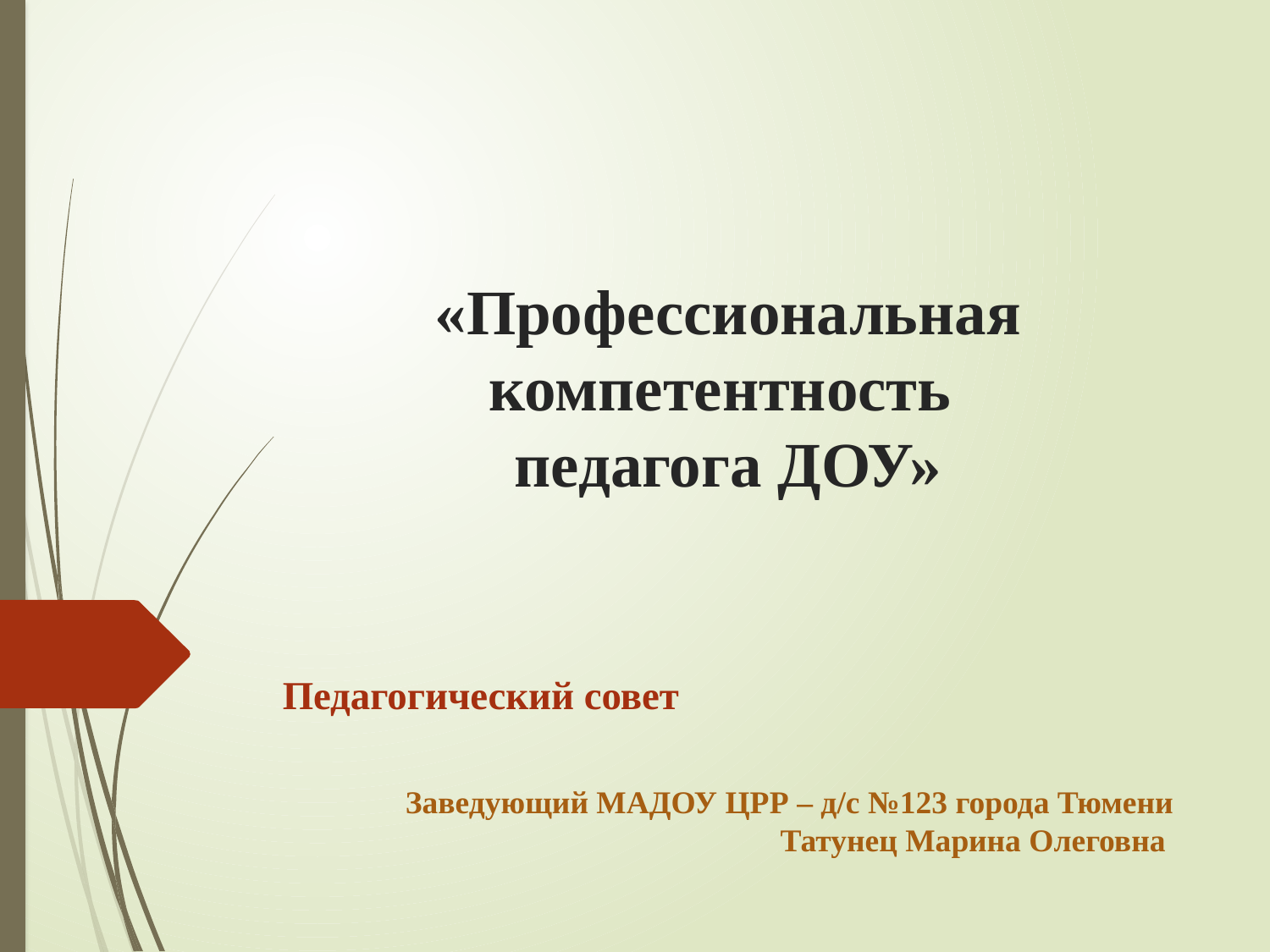

# «Профессиональная компетентность педагога ДОУ»
Педагогический совет

Заведующий МАДОУ ЦРР – д/с №123 города Тюмени Татунец Марина Олеговна